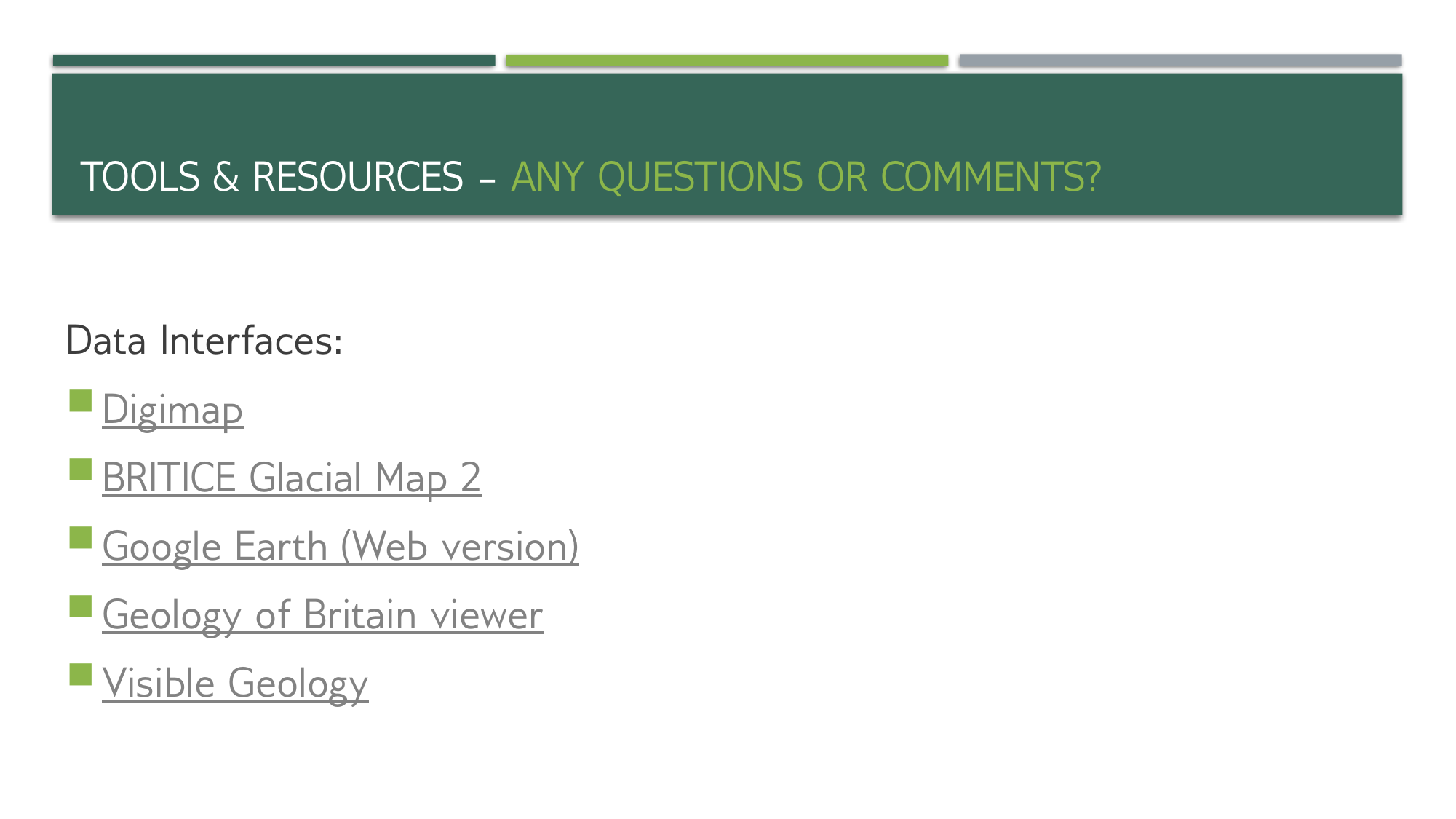

# tools & resources – any questions or comments?
Data Interfaces:
Digimap
BRITICE Glacial Map 2
Google Earth (Web version)
Geology of Britain viewer
Visible Geology